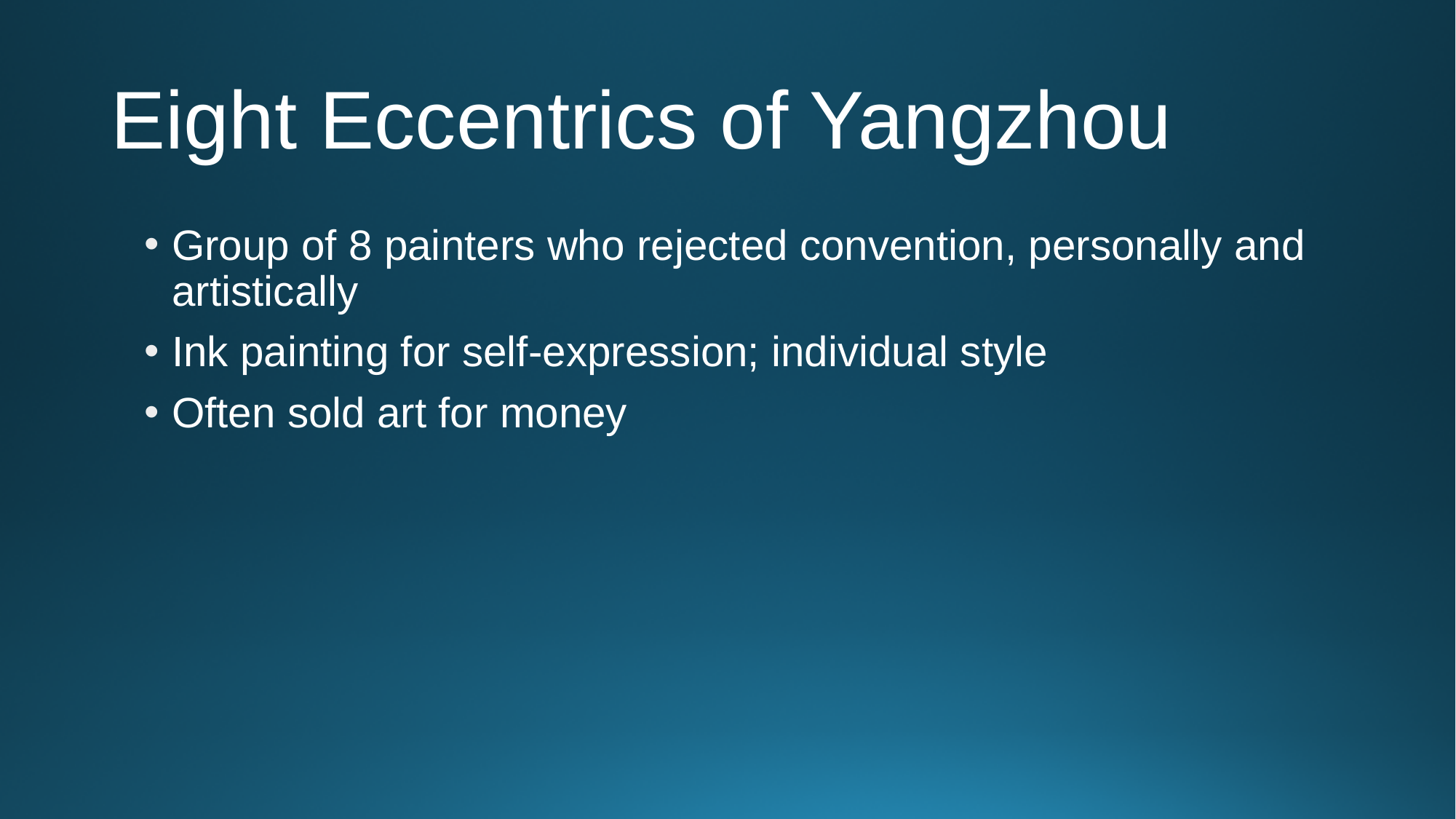

# Eight Eccentrics of Yangzhou
Group of 8 painters who rejected convention, personally and artistically
Ink painting for self-expression; individual style
Often sold art for money